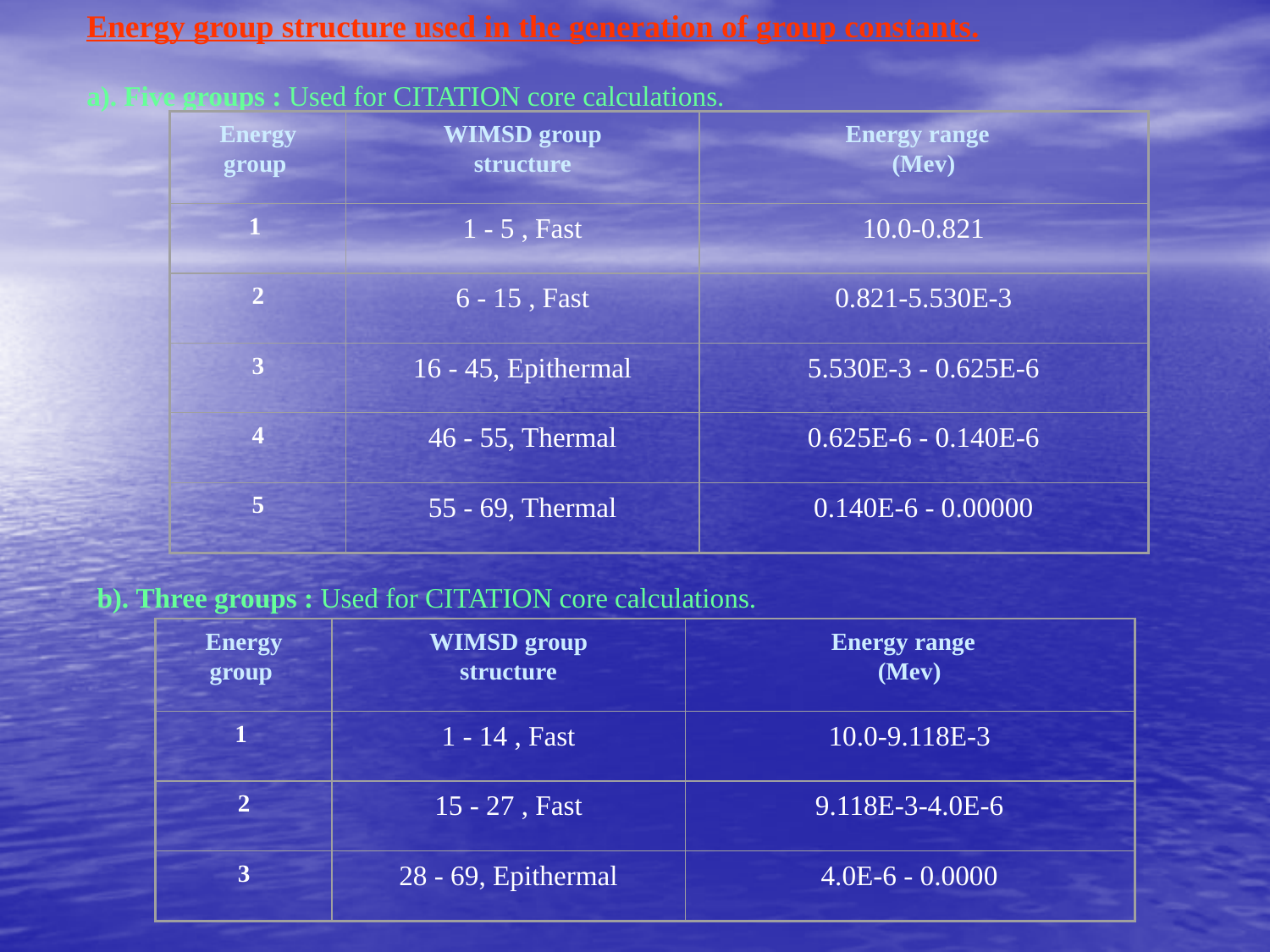

Energy group structure used in the generation of group constants.

a). Five groups : Used for CITATION core calculations.

Energy group

WIMSD group
structure

Energy range
(Mev)

1

1 - 5 , Fast

10.0-0.821

2

6 - 15 , Fast

0.821-5.530E-3

3

16 - 45, Epithermal

5.530E-3 - 0.625E-6

4

46 - 55, Thermal

0.625E-6 - 0.140E-6

5

55 - 69, Thermal

0.140E-6 - 0.00000

b). Three groups : Used for CITATION core calculations.

Energy group

WIMSD group
structure

Energy range
(Mev)

1

1 - 14 , Fast

10.0-9.118E-3

2

15 - 27 , Fast

9.118E-3-4.0E-6

3

28 - 69, Epithermal

4.0E-6 - 0.0000